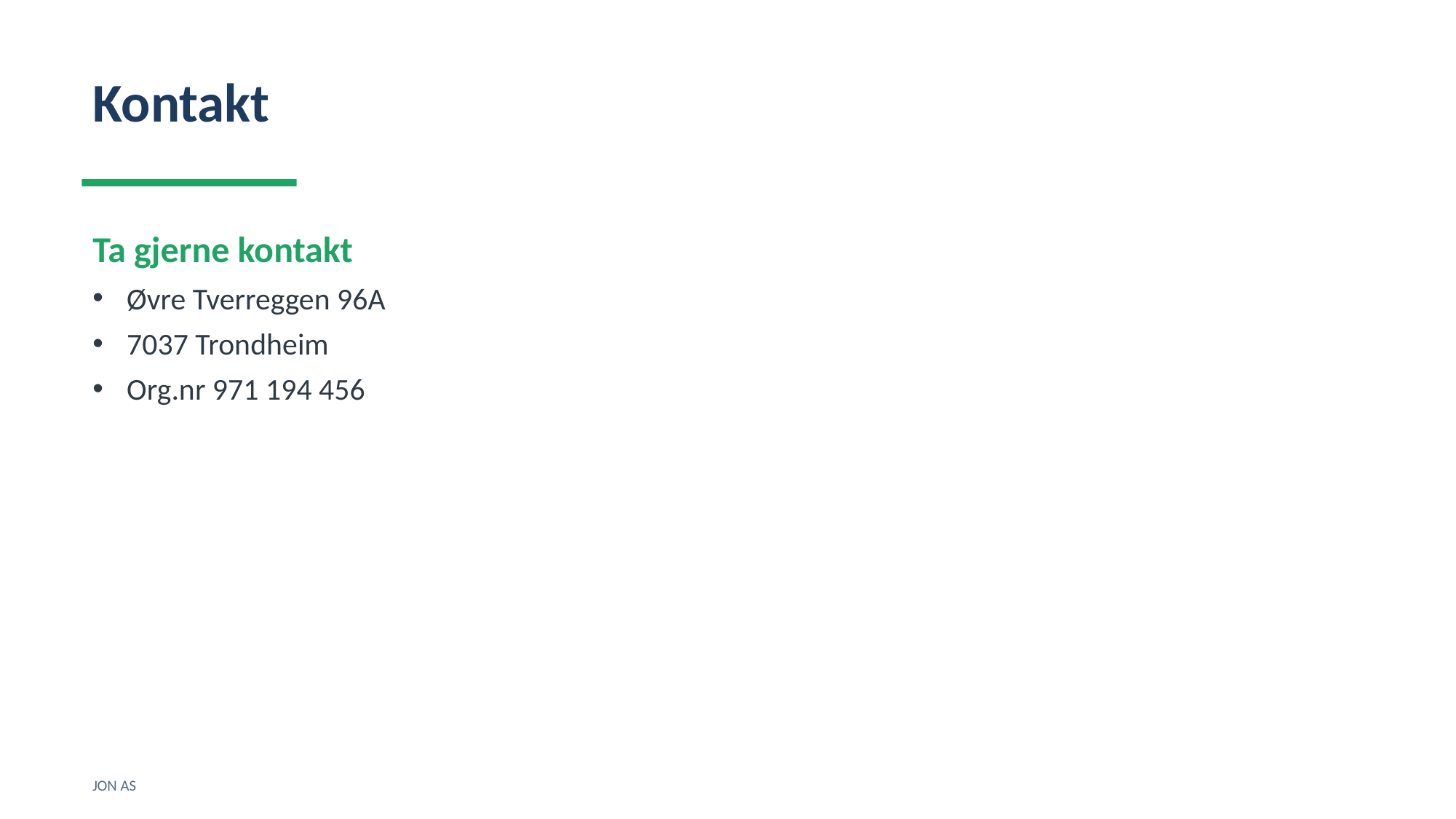

Kontakt

Ta gjerne kontakt
Øvre Tverreggen 96A
7037 Trondheim
Org.nr 971 194 456
JON AS